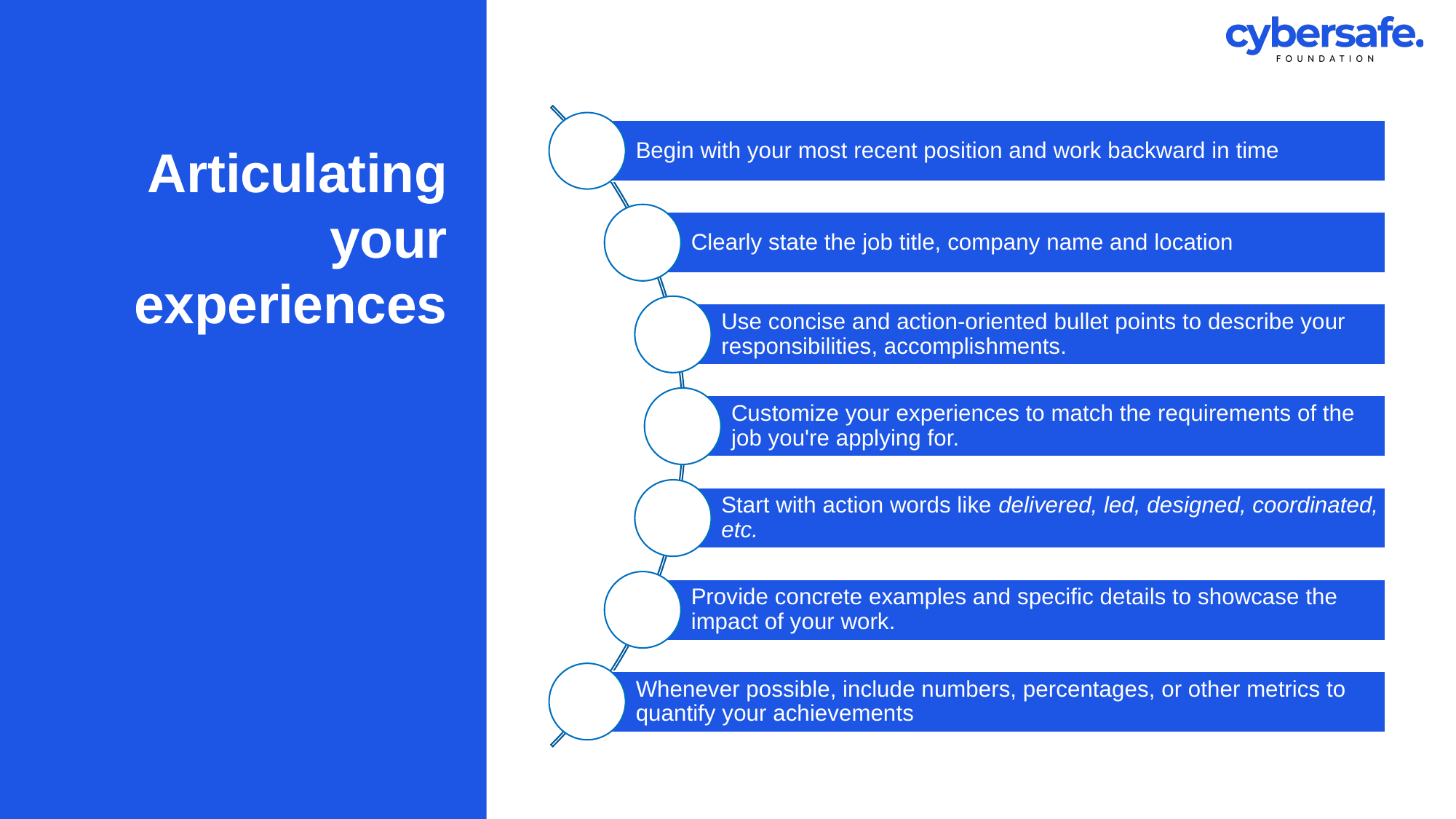

Begin with your most recent position and work backward in time
Clearly state the job title, company name and location
Use concise and action-oriented bullet points to describe your responsibilities, accomplishments.
Customize your experiences to match the requirements of the job you're applying for.
Start with action words like delivered, led, designed, coordinated, etc.
Provide concrete examples and specific details to showcase the impact of your work.
Whenever possible, include numbers, percentages, or other metrics to quantify your achievements
# Articulating your experiences